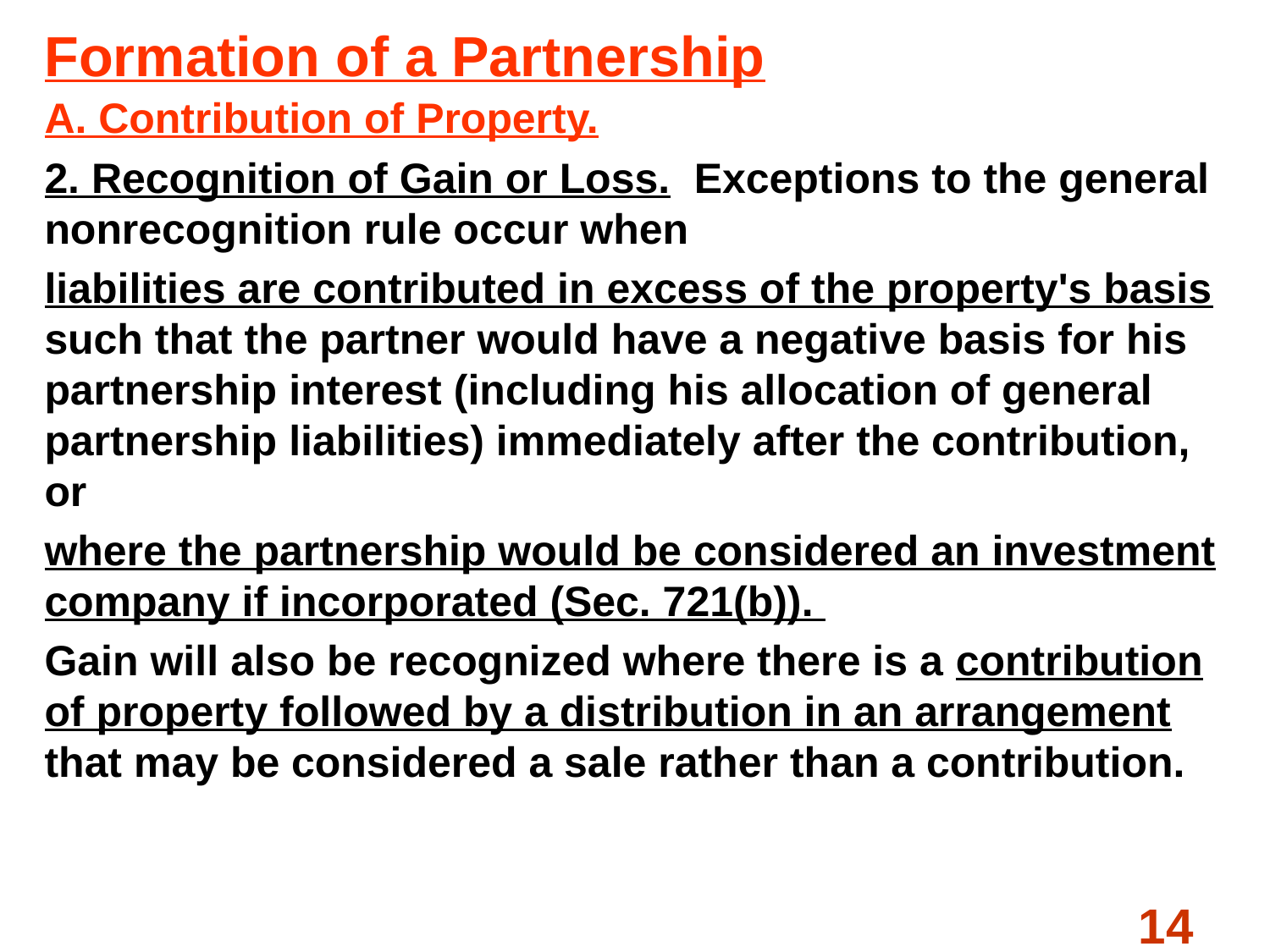

Formation of a Partnership
A. Contribution of Property.
2. Recognition of Gain or Loss.  Exceptions to the general nonrecognition rule occur when
liabilities are contributed in excess of the property's basis such that the partner would have a negative basis for his partnership interest (including his allocation of general partnership liabilities) immediately after the contribution, or
where the partnership would be considered an investment company if incorporated (Sec. 721(b)).
Gain will also be recognized where there is a contribution of property followed by a distribution in an arrangement that may be considered a sale rather than a contribution.
#
14